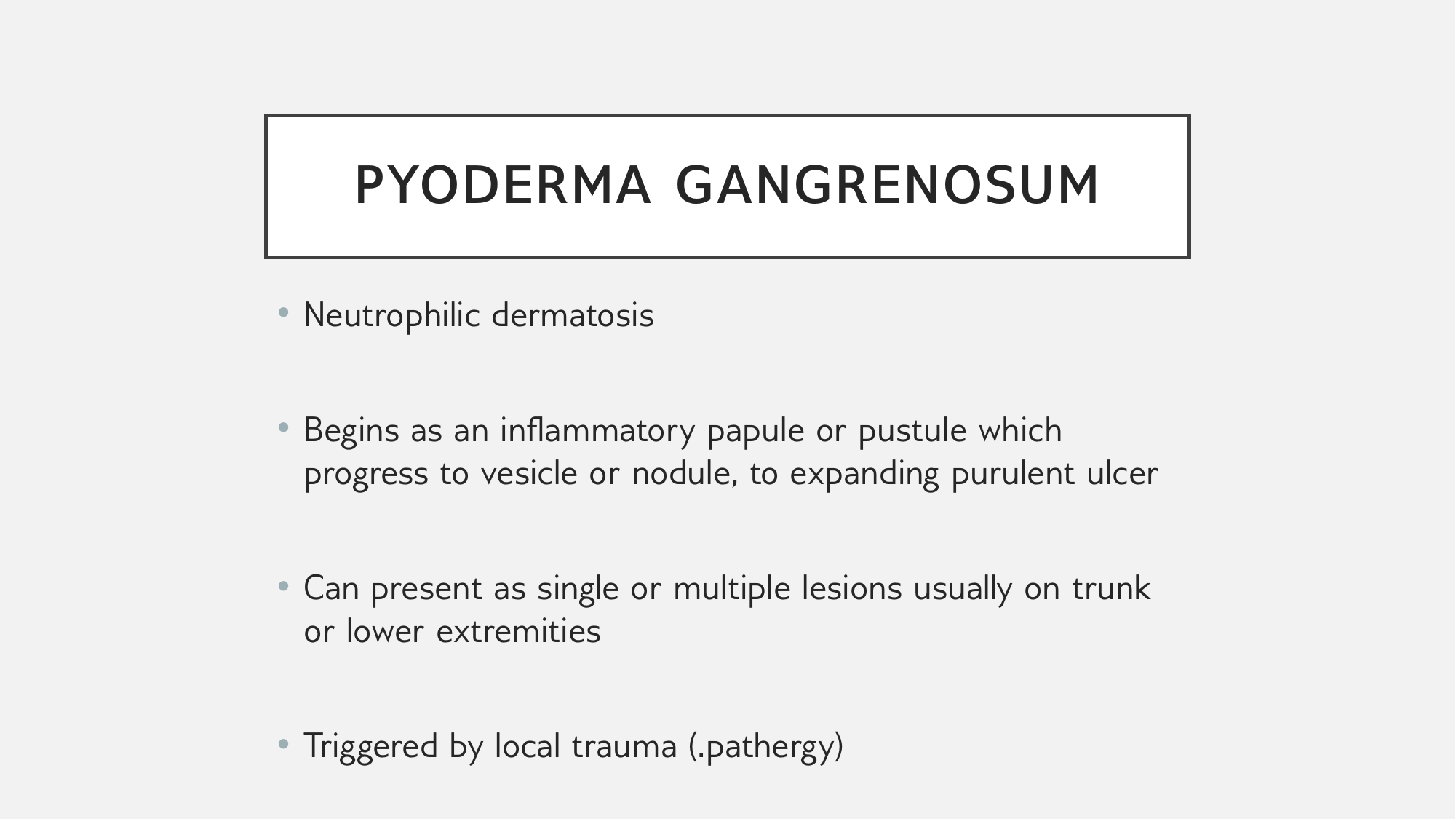

# PYODERMA GANGRENOSUM
Neutrophilic dermatosis

Begins as an inflammatory papule or pustule which progress to vesicle or nodule, to expanding purulent ulcer

Can present as single or multiple lesions usually on trunk or lower extremities

Triggered by local trauma (.pathergy)